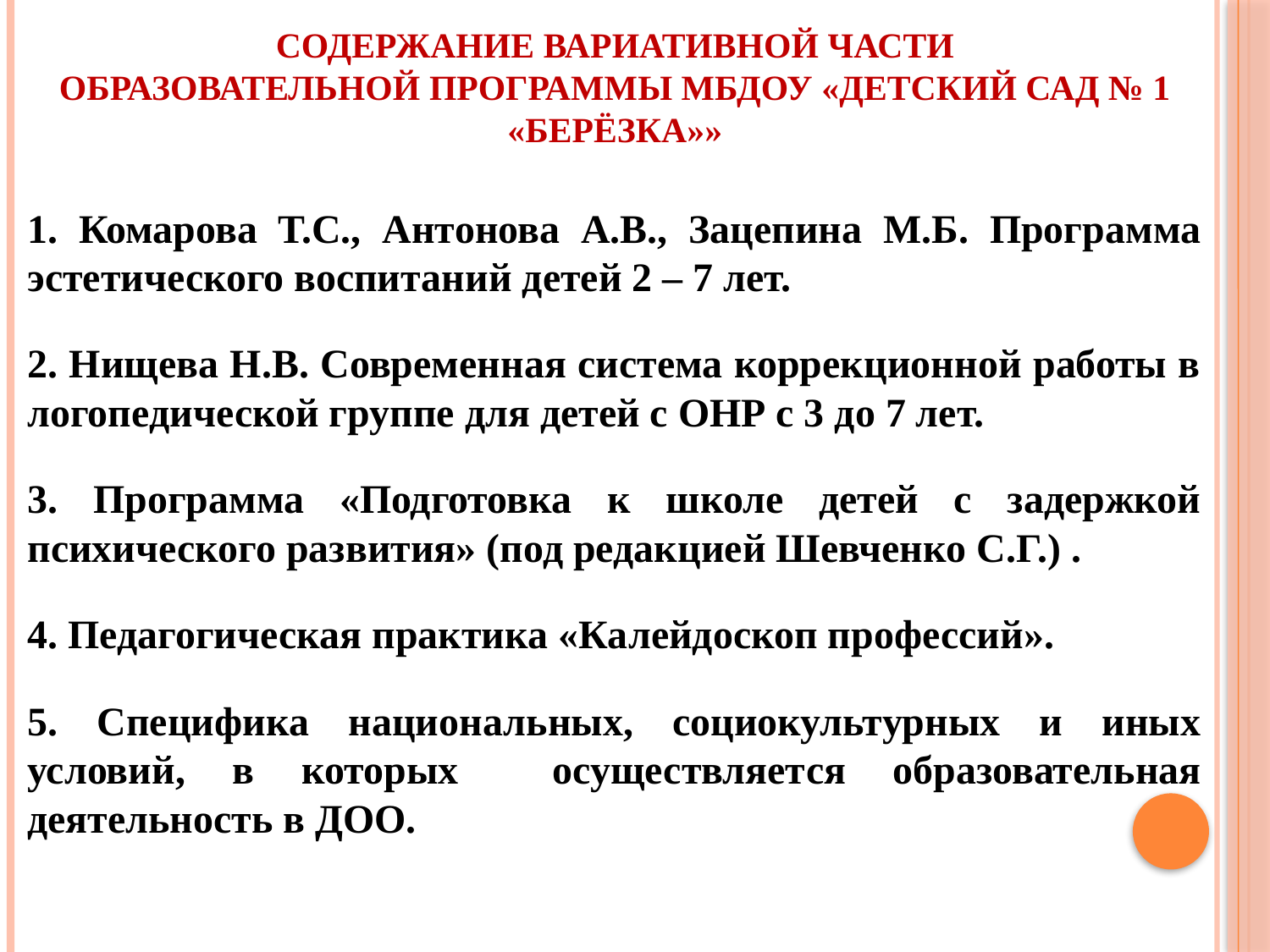

# Содержание вариативной части образовательной программы МБДОУ «Детский сад № 1 «Берёзка»»
1. Комарова Т.С., Антонова А.В., Зацепина М.Б. Программа эстетического воспитаний детей 2 – 7 лет.

2. Нищева Н.В. Современная система коррекционной работы в логопедической группе для детей с ОНР с 3 до 7 лет.

3. Программа «Подготовка к школе детей с задержкой психического развития» (под редакцией Шевченко С.Г.) .

4. Педагогическая практика «Калейдоскоп профессий».

5. Специфика национальных, социокультурных и иных условий, в которых  осуществляется образовательная деятельность в ДОО.